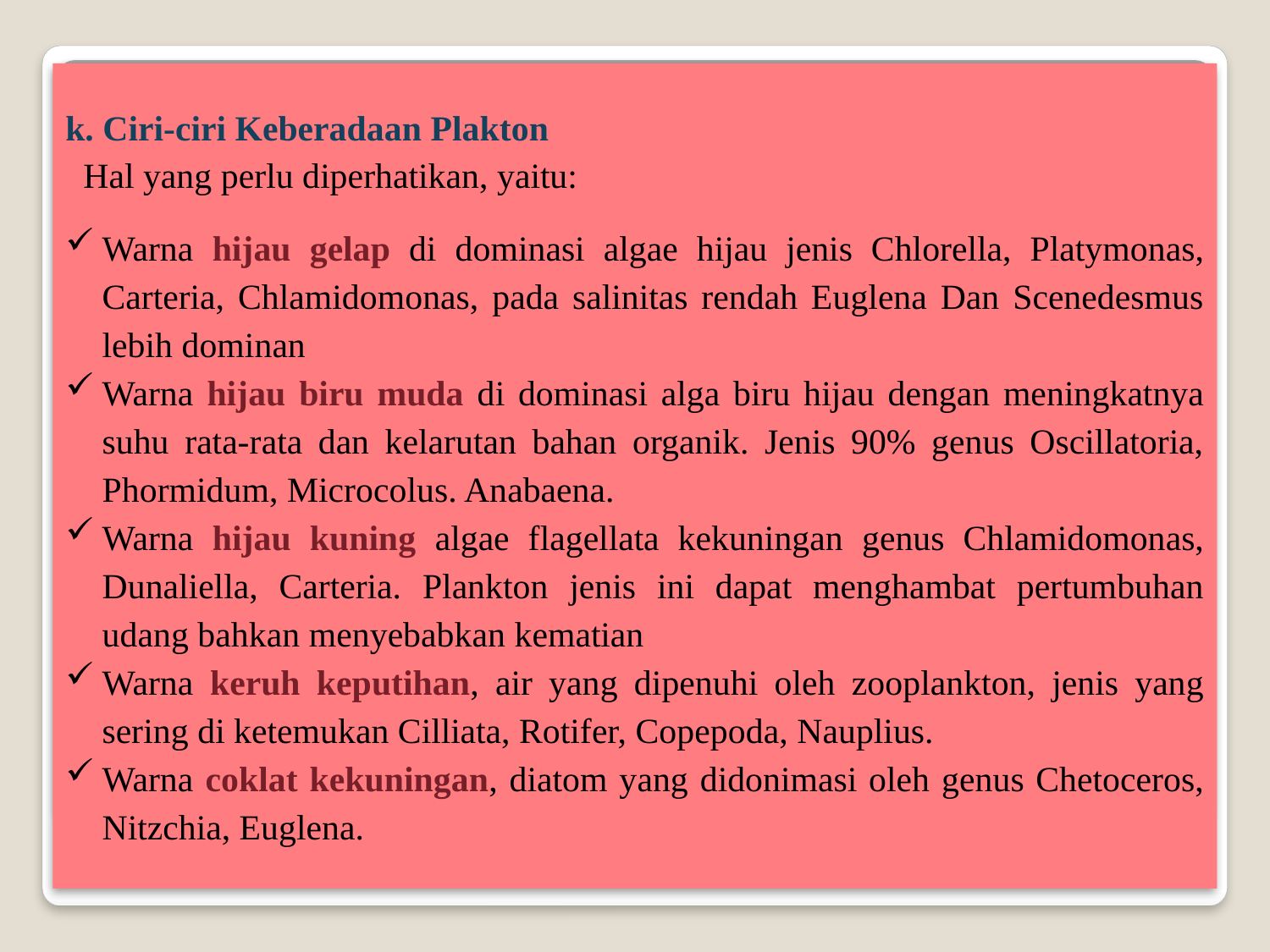

k. Ciri-ciri Keberadaan Plakton
  Hal yang perlu diperhatikan, yaitu:

Warna hijau gelap di dominasi algae hijau jenis Chlorella, Platymonas, Carteria, Chlamidomonas, pada salinitas rendah Euglena Dan Scenedesmus lebih dominan
Warna hijau biru muda di dominasi alga biru hijau dengan meningkatnya suhu rata-rata dan kelarutan bahan organik. Jenis 90% genus Oscillatoria, Phormidum, Microcolus. Anabaena.
Warna hijau kuning algae flagellata kekuningan genus Chlamidomonas, Dunaliella, Carteria. Plankton jenis ini dapat menghambat pertumbuhan udang bahkan menyebabkan kematian
Warna keruh keputihan, air yang dipenuhi oleh zooplankton, jenis yang sering di ketemukan Cilliata, Rotifer, Copepoda, Nauplius.
Warna coklat kekuningan, diatom yang didonimasi oleh genus Chetoceros, Nitzchia, Euglena.